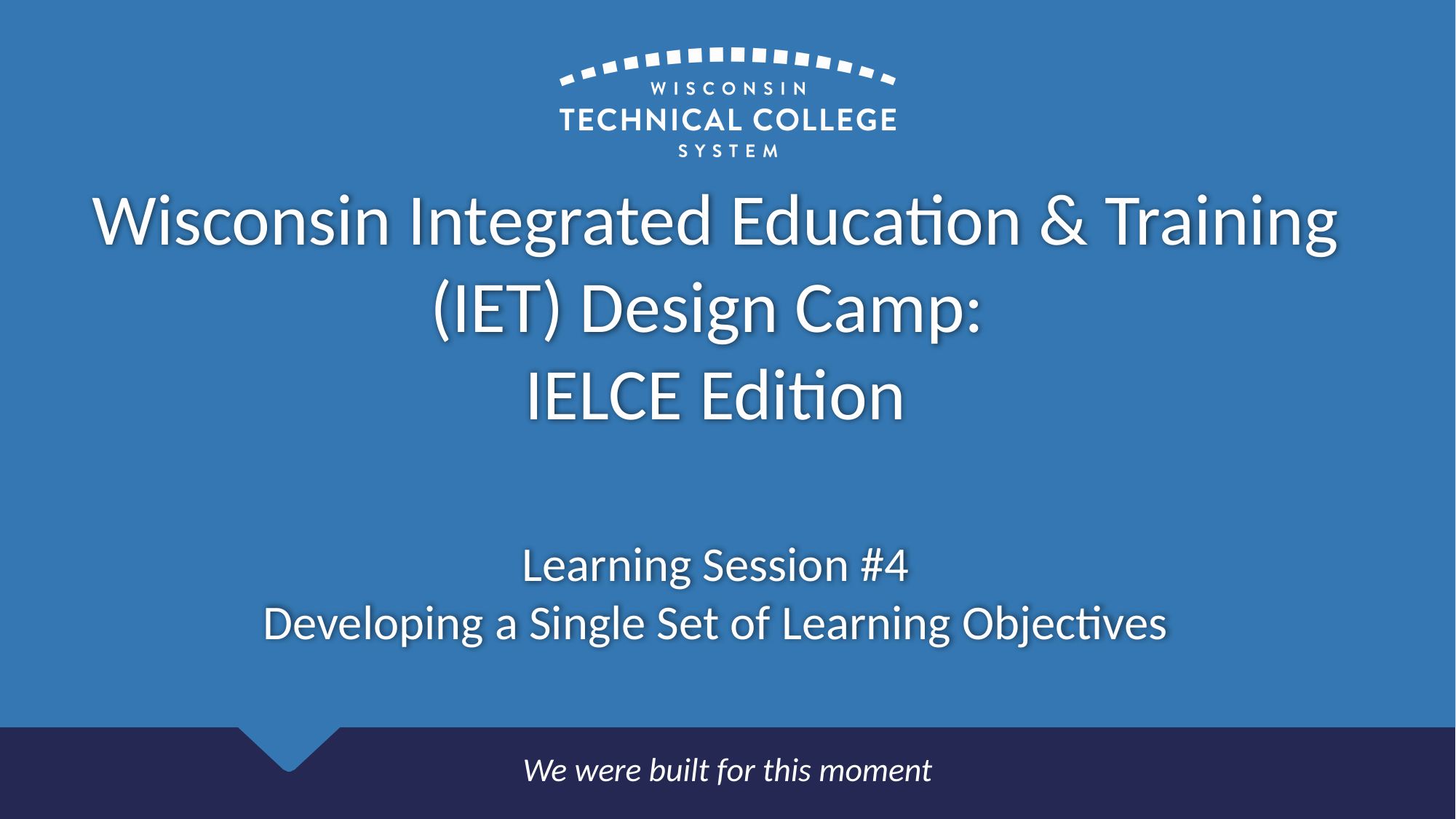

# Wisconsin Integrated Education & Training (IET) Design Camp: IELCE Edition Learning Session #4 Developing a Single Set of Learning Objectives